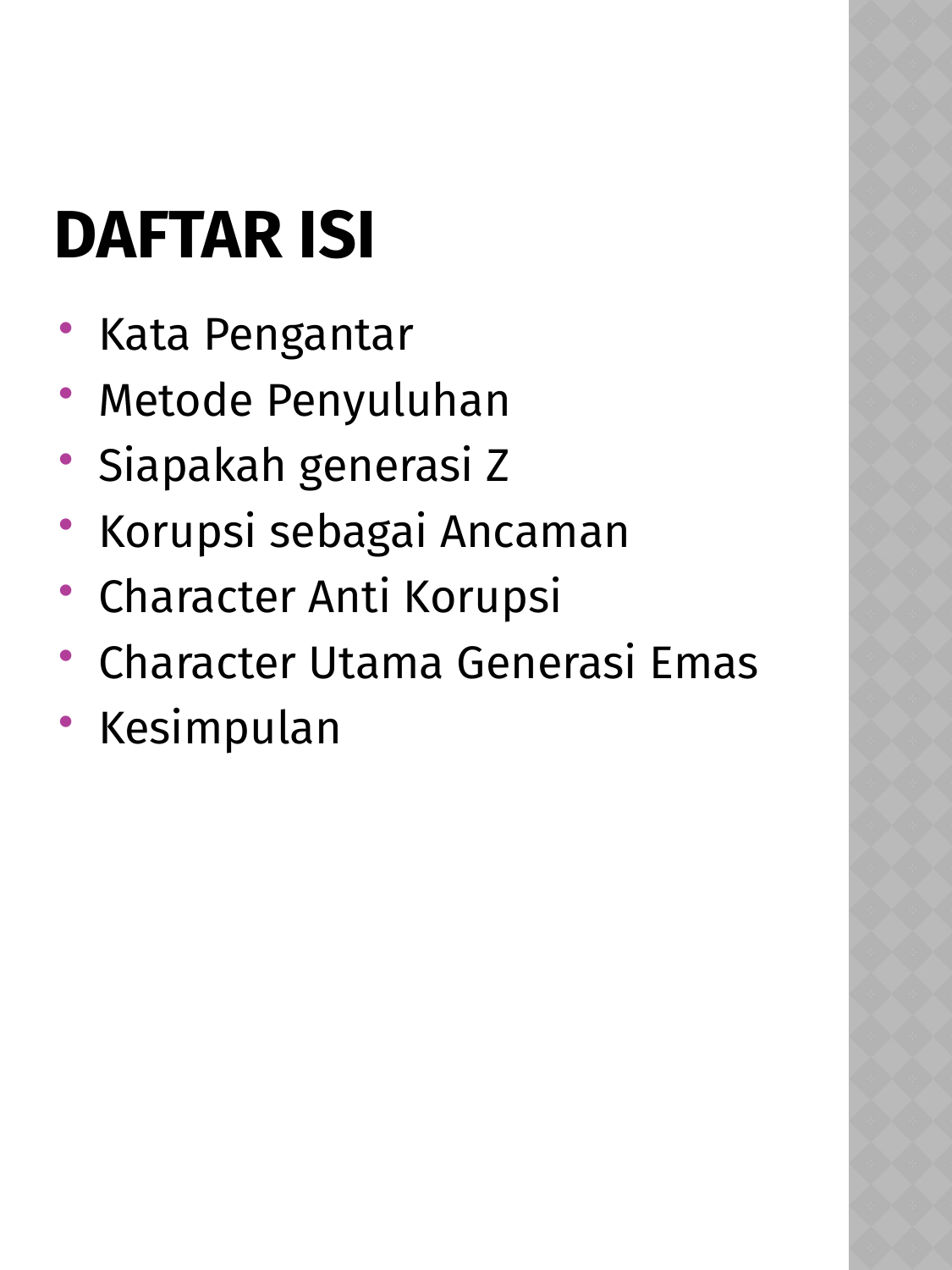

# Daftar isi
Kata Pengantar
Metode Penyuluhan
Siapakah generasi Z
Korupsi sebagai Ancaman
Character Anti Korupsi
Character Utama Generasi Emas
Kesimpulan